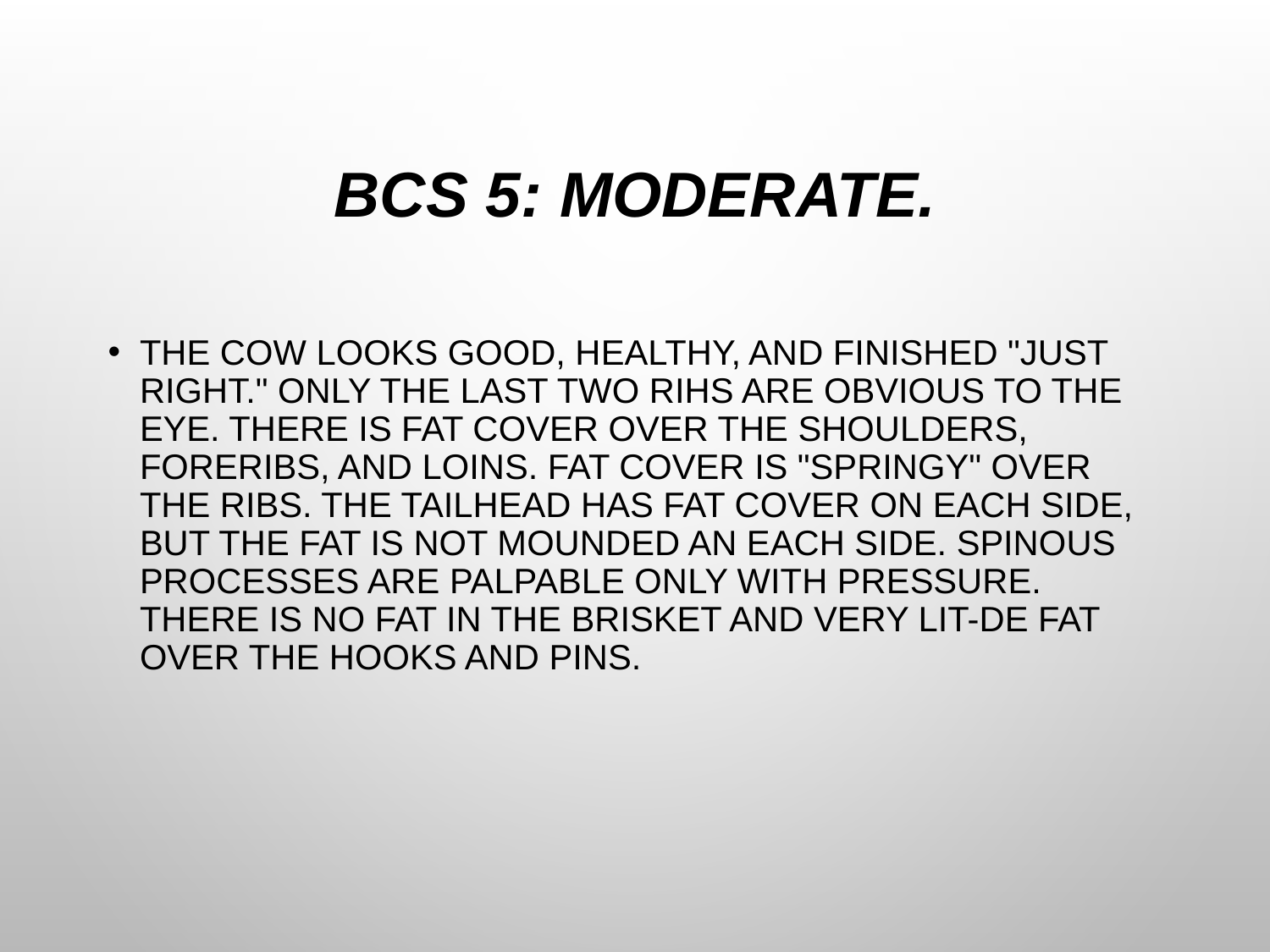

# BCS 5: Moderate.
The cow looks good, healthy, and finished "just right." Only the last two rihs are obvious to the eye. There is fat cover over the shoulders, foreribs, and loins. Fat cover is "springy" over the ribs. The tailhead has fat cover on each side, but the fat is not mounded an each side. Spinous processes are palpable only with pressure. There is no fat in the brisket and very lit-de fat over the hooks and pins.